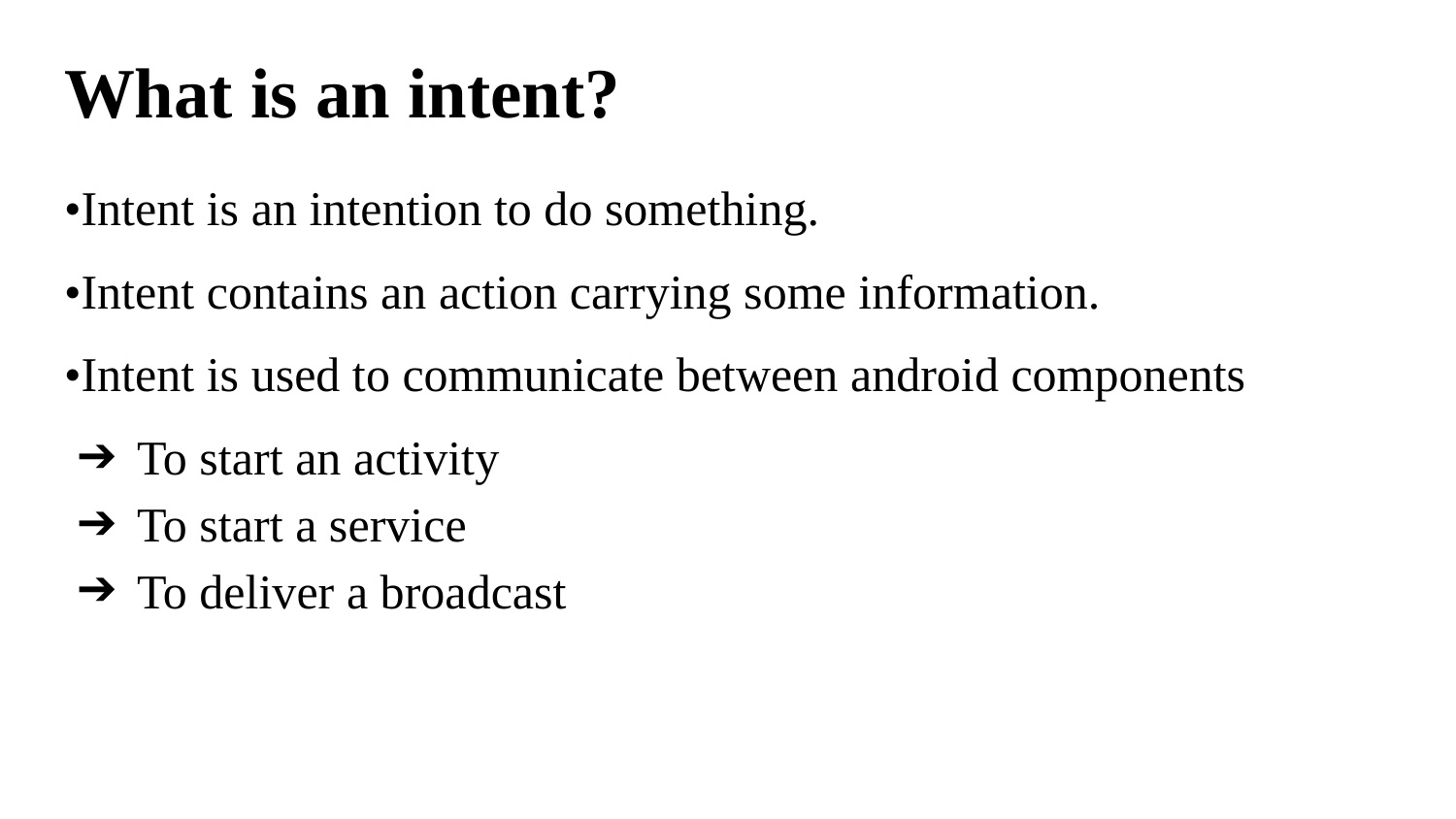

# What is an intent?
•Intent is an intention to do something.
•Intent contains an action carrying some information.
•Intent is used to communicate between android components
To start an activity
To start a service
To deliver a broadcast